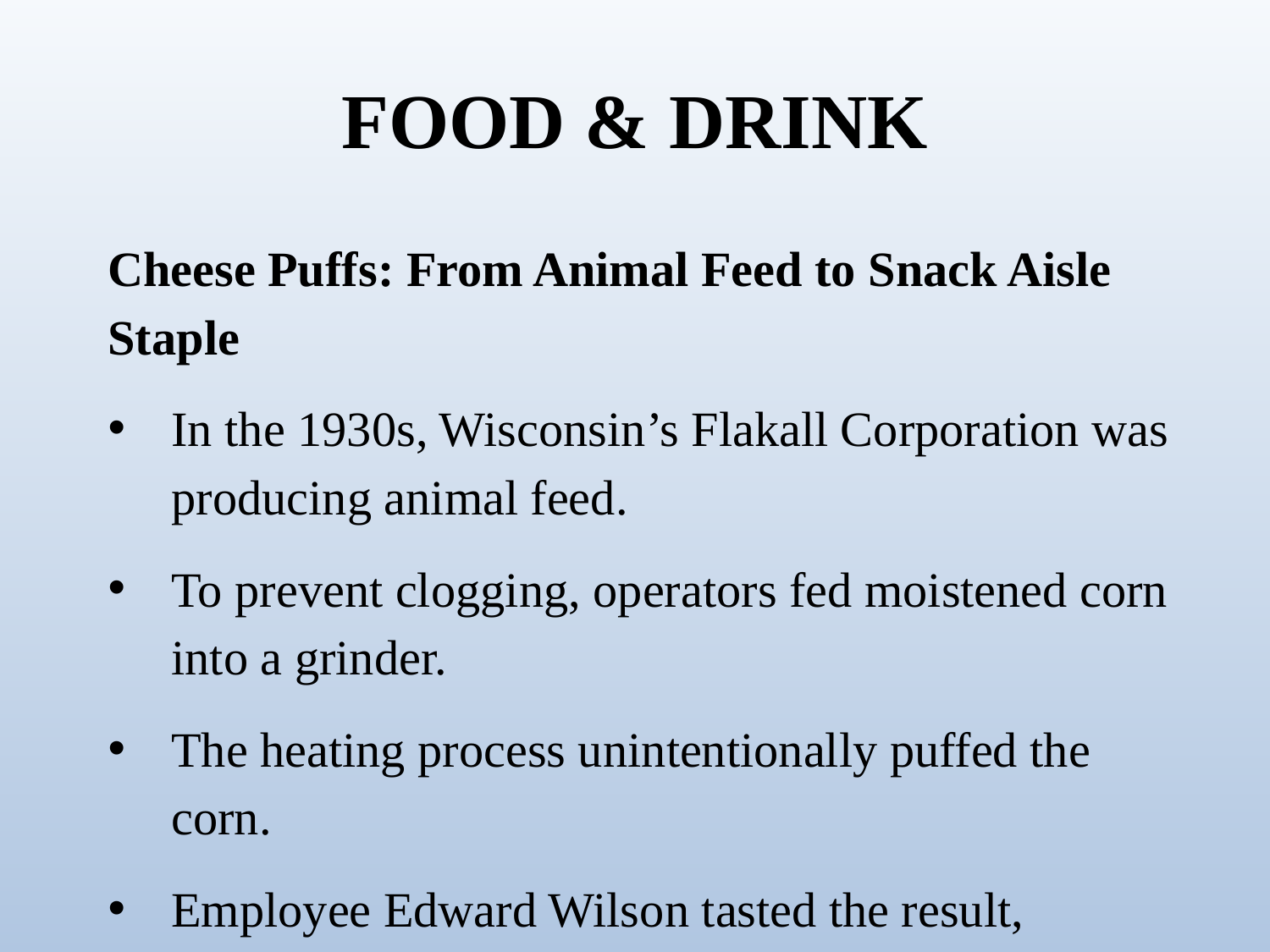

# FOOD & DRINK
Cheese Puffs: From Animal Feed to Snack Aisle Staple
In the 1930s, Wisconsin’s Flakall Corporation was producing animal feed.
To prevent clogging, operators fed moistened corn into a grinder.
The heating process unintentionally puffed the corn.
Employee Edward Wilson tasted the result, seasoned it with powdered cheese, and gave us the modern cheese puff.